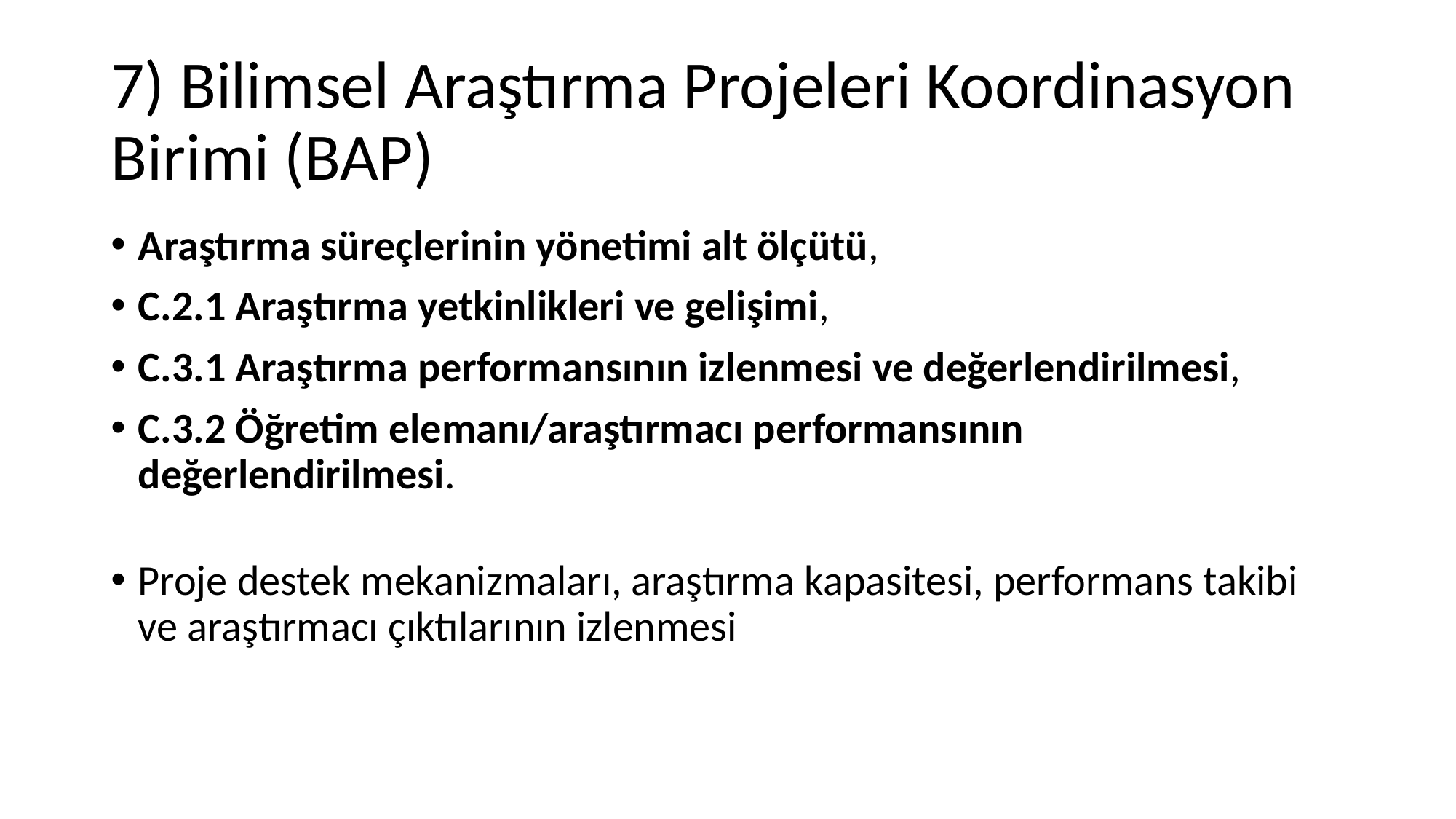

# 7) Bilimsel Araştırma Projeleri Koordinasyon Birimi (BAP)
Araştırma süreçlerinin yönetimi alt ölçütü,
C.2.1 Araştırma yetkinlikleri ve gelişimi,
C.3.1 Araştırma performansının izlenmesi ve değerlendirilmesi,
C.3.2 Öğretim elemanı/araştırmacı performansının değerlendirilmesi.
Proje destek mekanizmaları, araştırma kapasitesi, performans takibi ve araştırmacı çıktılarının izlenmesi